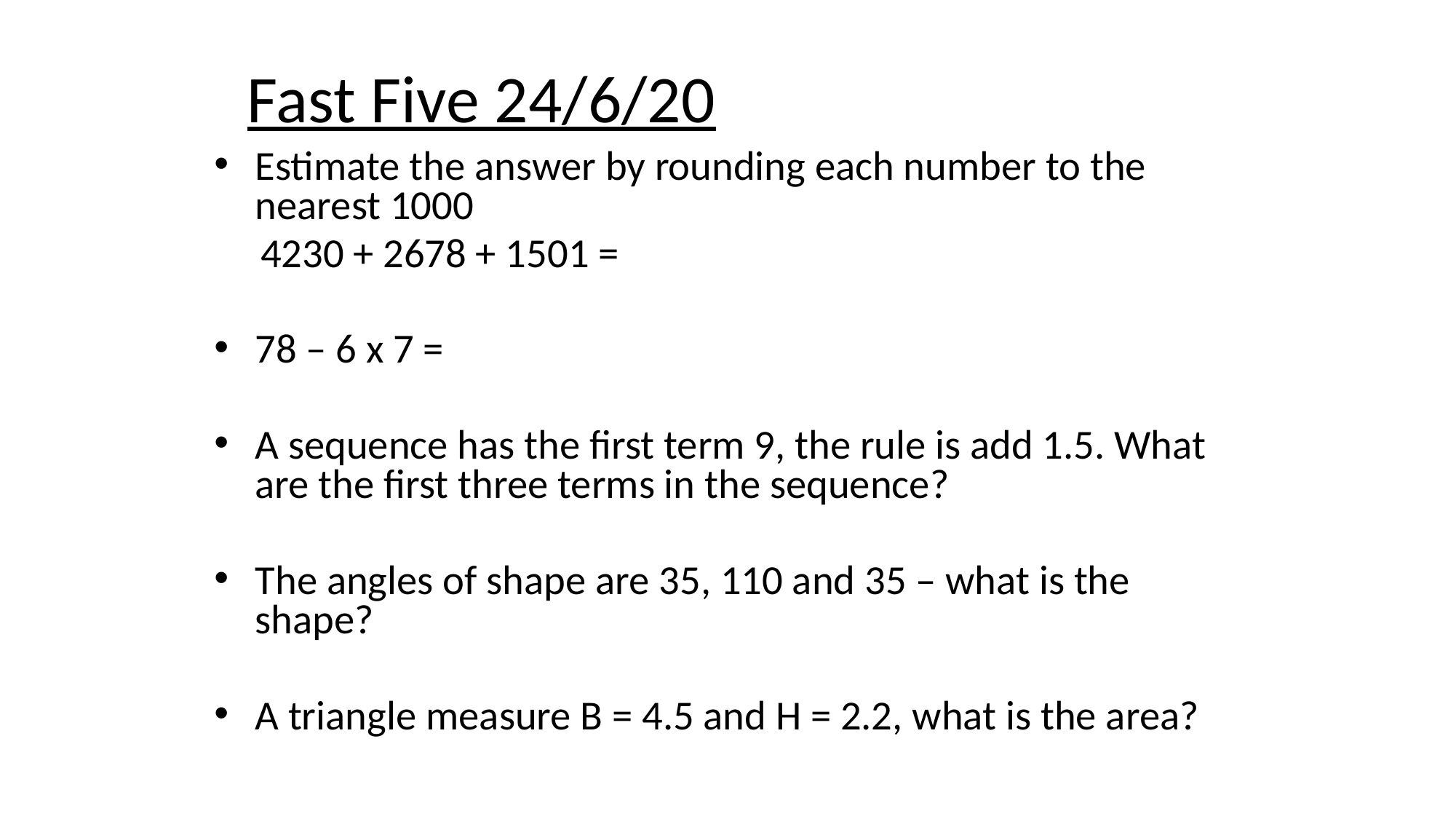

# Fast Five 24/6/20
Estimate the answer by rounding each number to the nearest 1000
     4230 + 2678 + 1501 =

78 – 6 x 7 =

A sequence has the first term 9, the rule is add 1.5. What are the first three terms in the sequence?

The angles of shape are 35, 110 and 35 – what is the shape?

A triangle measure B = 4.5 and H = 2.2, what is the area?